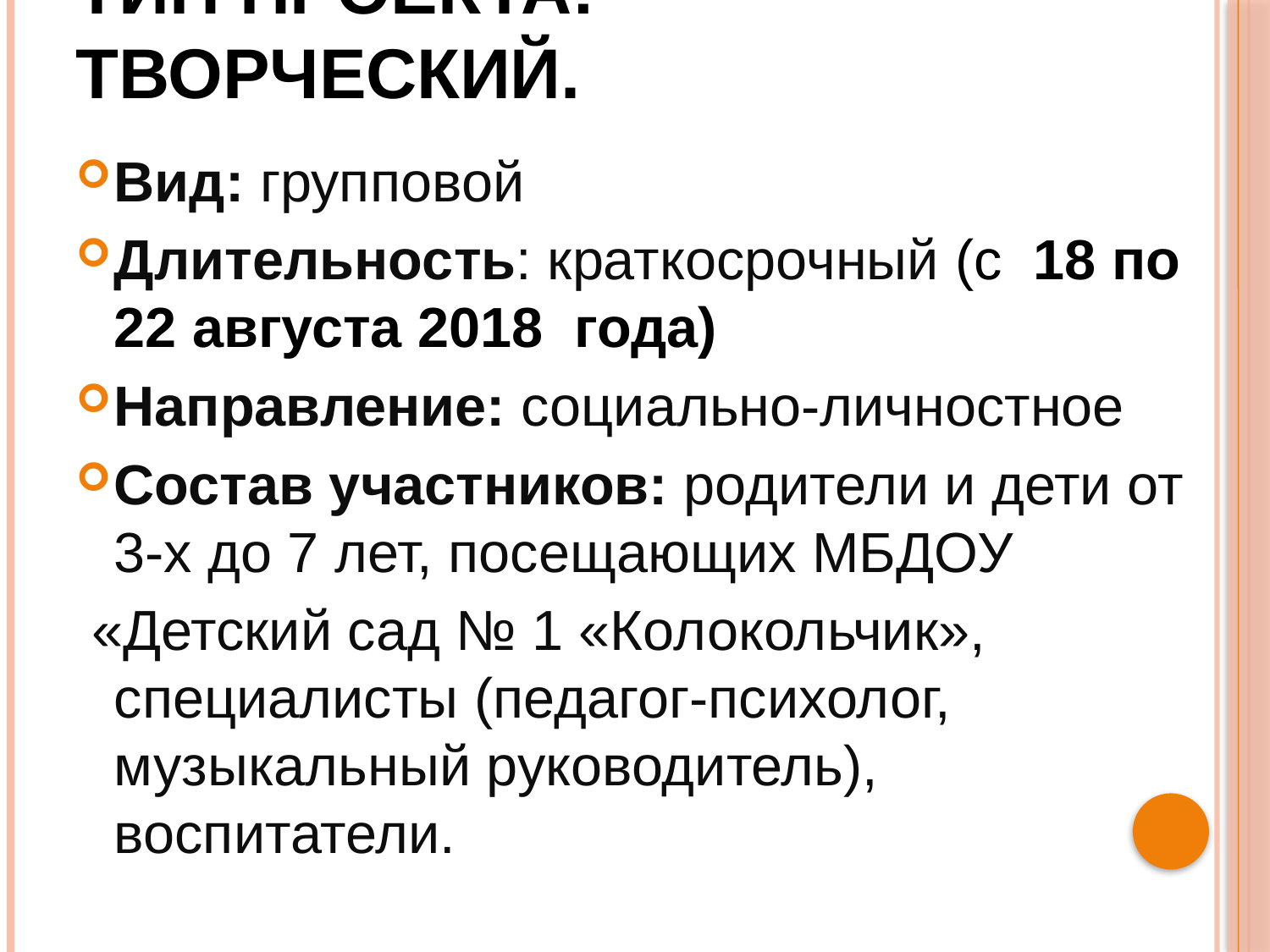

# Тип проекта: творческий.
Вид: групповой
Длительность: краткосрочный (с  18 по 22 августа 2018  года)
Направление: социально-личностное
Состав участников: родители и дети от 3-х до 7 лет, посещающих МБДОУ
 «Детский сад № 1 «Колокольчик», специалисты (педагог-психолог, музыкальный руководитель), воспитатели.